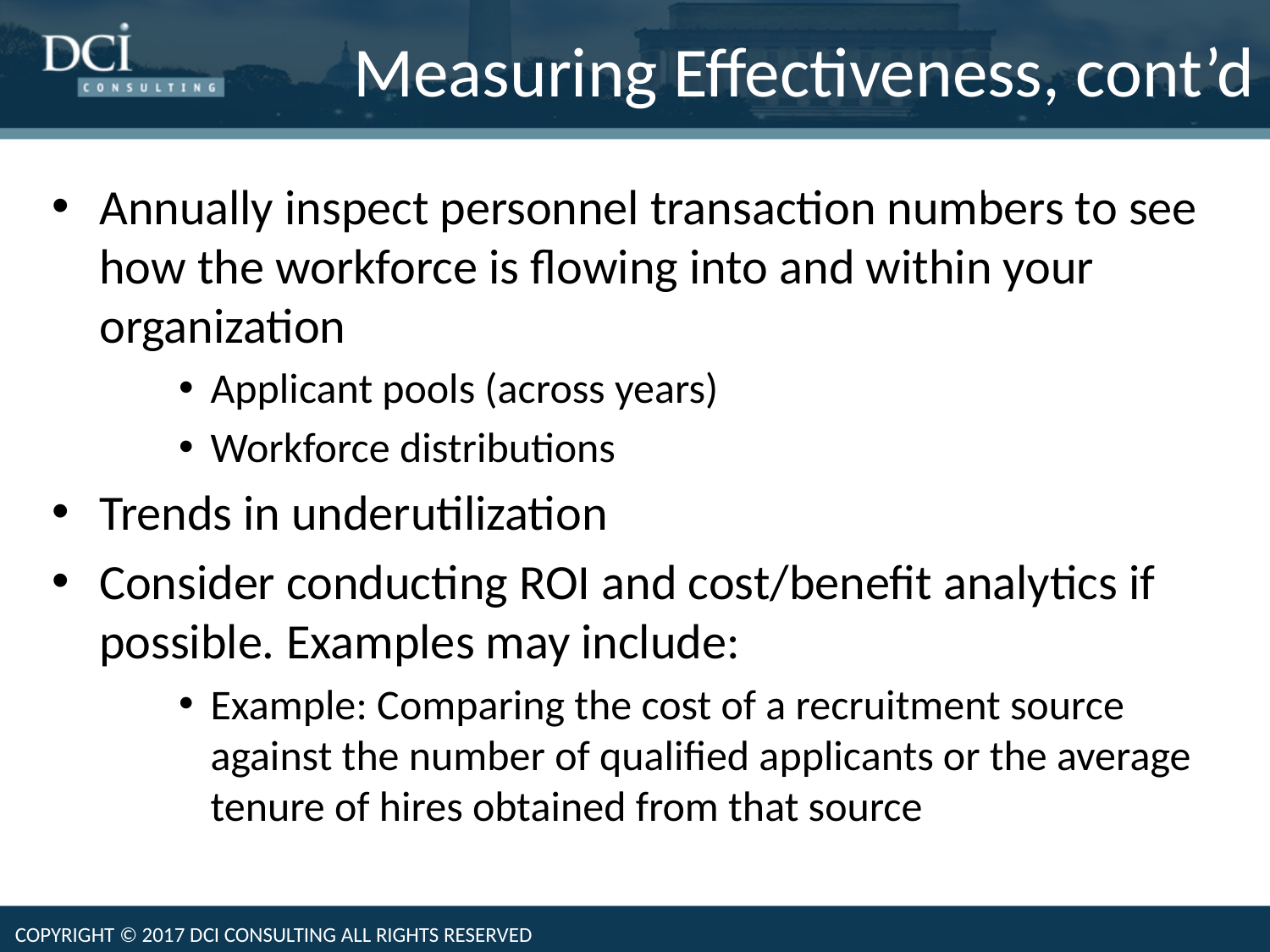

Measuring Effectiveness, cont’d
Quantitative Assessment Options
Annually inspect personnel transaction numbers to see how the workforce is flowing into and within your organization
Applicant pools (across years)
Workforce distributions
Trends in underutilization
Consider conducting ROI and cost/benefit analytics if possible. Examples may include:
Example: Comparing the cost of a recruitment source against the number of qualified applicants or the average tenure of hires obtained from that source
15
COPYRIGHT © 2017 DCI CONSULTING ALL RIGHTS RESERVED